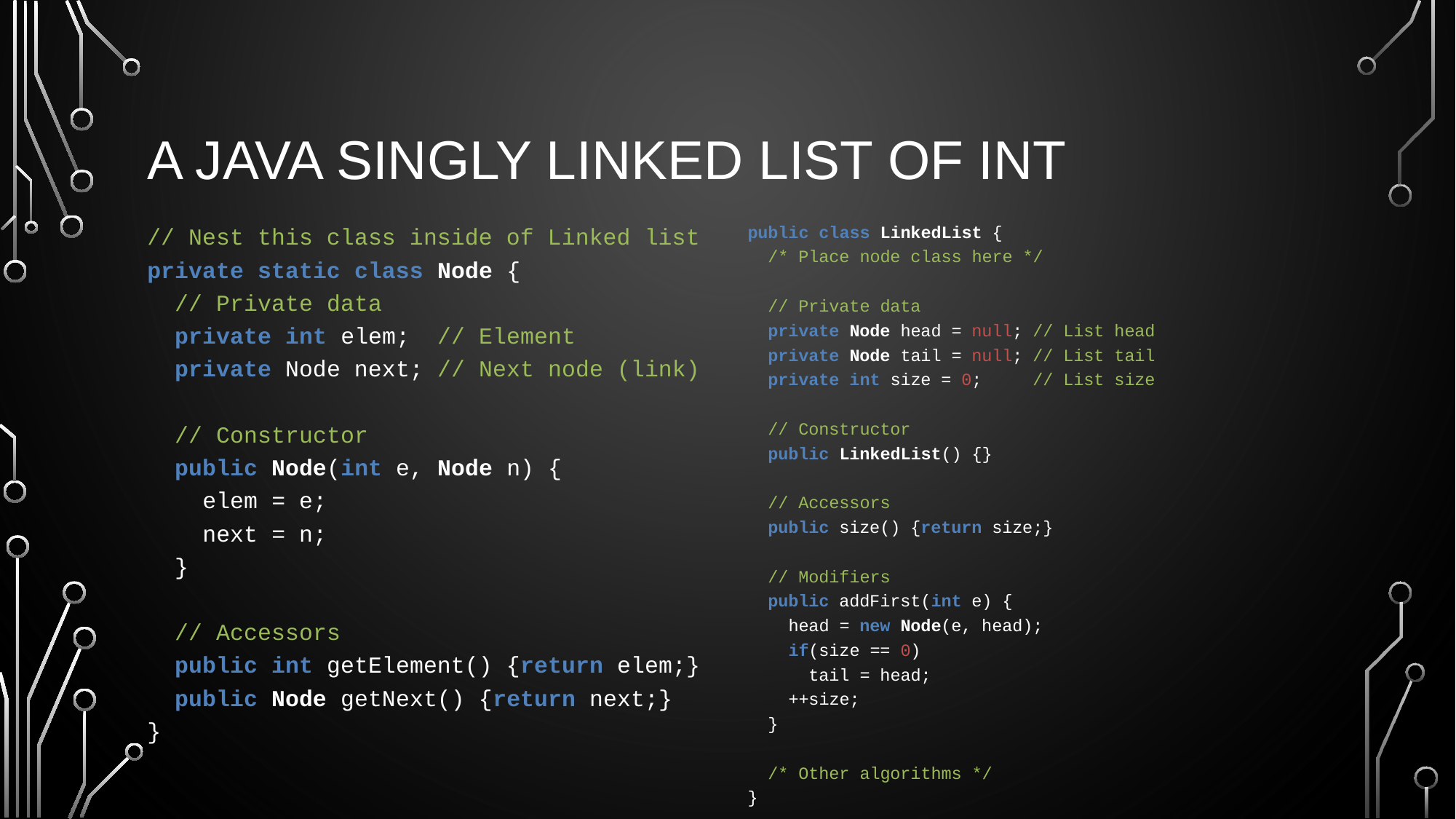

# A Java Singly linked list of int
// Nest this class inside of Linked list
private static class Node {
  // Private data
  private int elem;  // Element
  private Node next; // Next node (link)

  // Constructor
  public Node(int e, Node n) {
    elem = e;
    next = n;
  }

  // Accessors
  public int getElement() {return elem;}
  public Node getNext() {return next;}
}
public class LinkedList {
  /* Place node class here */

  // Private data
  private Node head = null; // List head
  private Node tail = null; // List tail
  private int size = 0;     // List size

  // Constructor
  public LinkedList() {}

  // Accessors
  public size() {return size;}

  // Modifiers
  public addFirst(int e) {
    head = new Node(e, head);
    if(size == 0)
      tail = head;
    ++size;
  }

  /* Other algorithms */
}